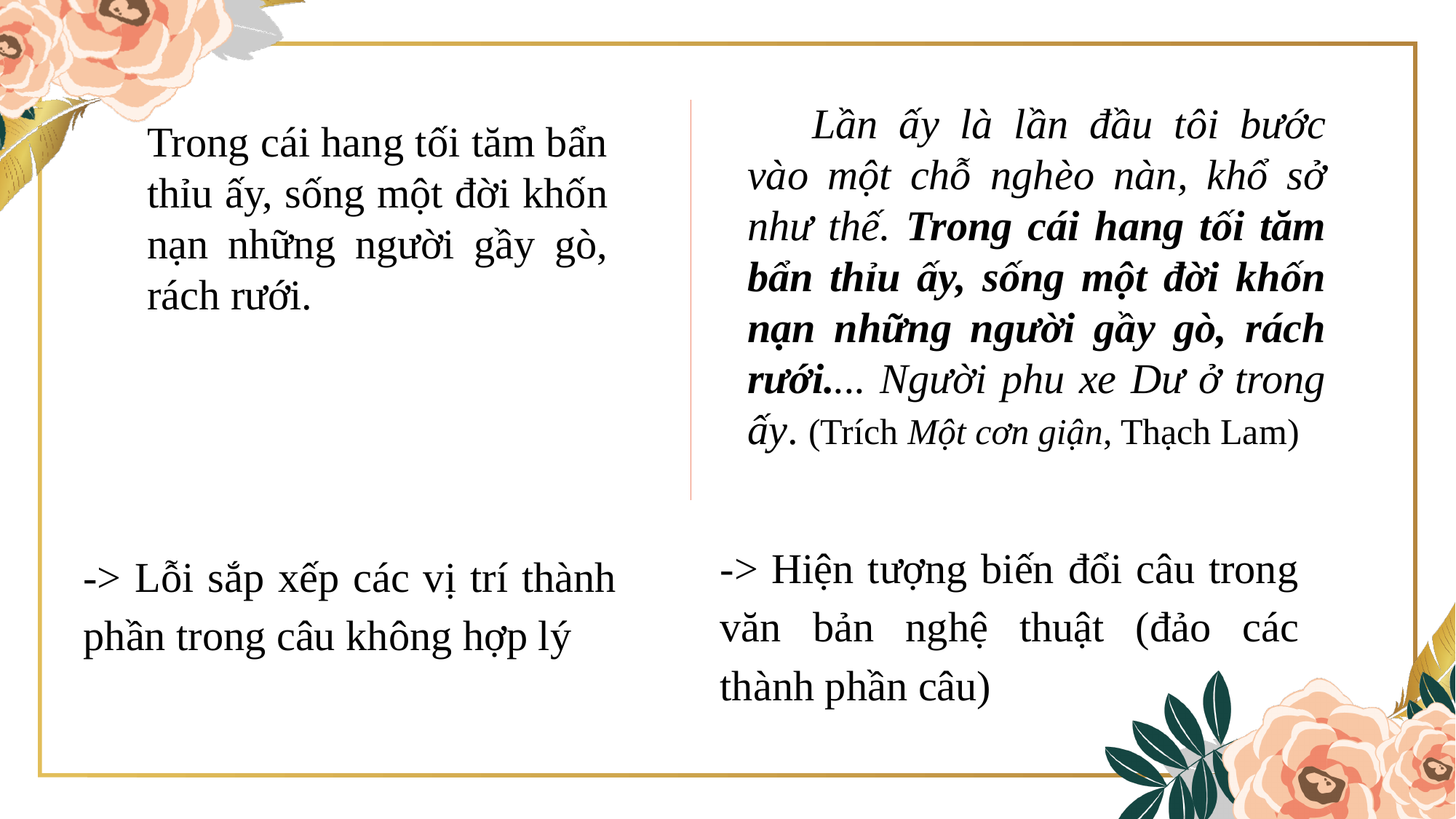

Lần ấy là lần đầu tôi bước vào một chỗ nghèo nàn, khổ sở như thế. Trong cái hang tối tăm bẩn thỉu ấy, sống một đời khốn nạn những người gầy gò, rách rưới.... Người phu xe Dư ở trong ấy. (Trích Một cơn giận, Thạch Lam)
Trong cái hang tối tăm bẩn thỉu ấy, sống một đời khốn nạn những người gầy gò, rách rưới.
-> Hiện tượng biến đổi câu trong văn bản nghệ thuật (đảo các thành phần câu)
-> Lỗi sắp xếp các vị trí thành phần trong câu không hợp lý